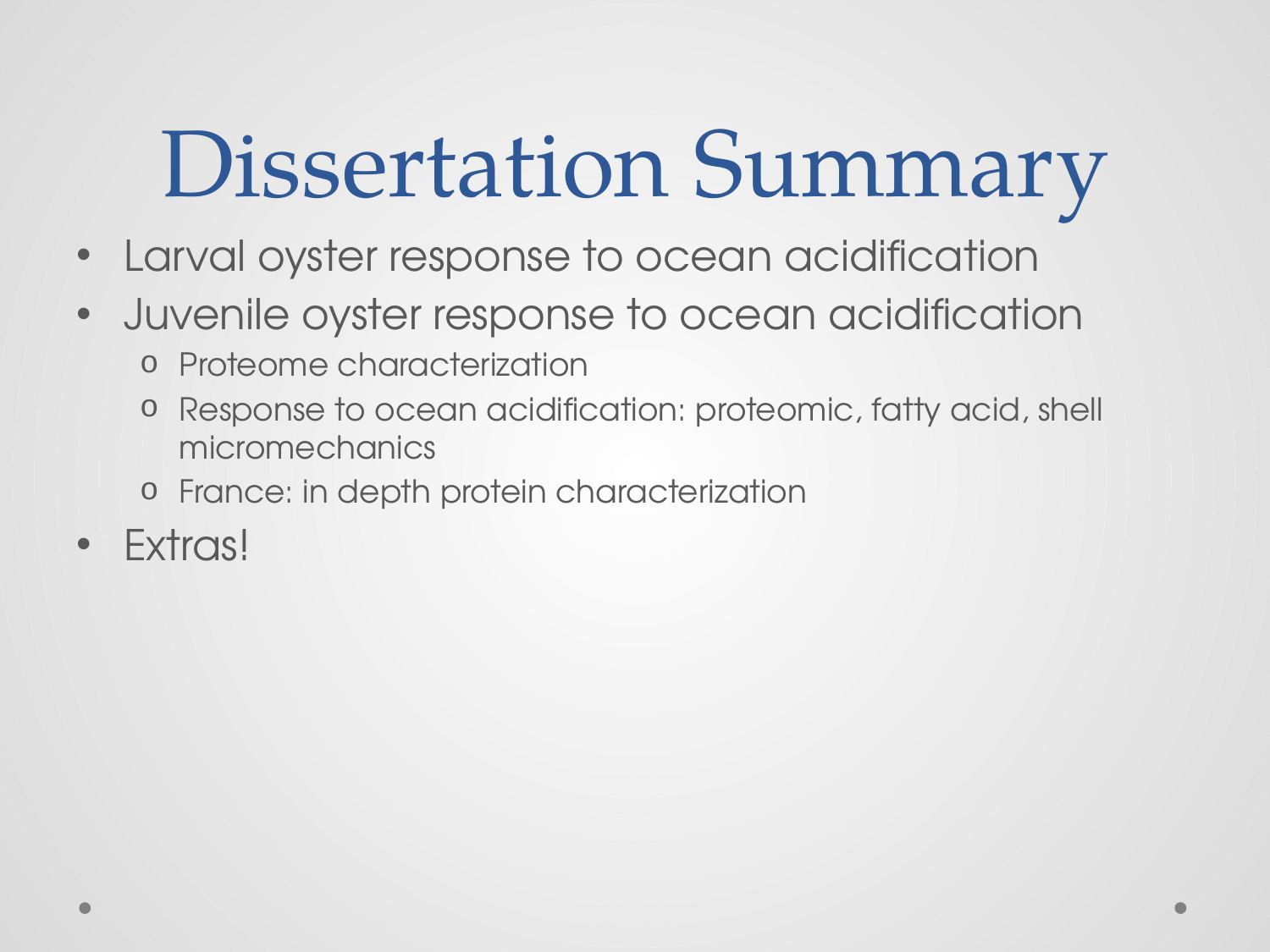

# Dissertation Summary
Larval oyster response to ocean acidification
Juvenile oyster response to ocean acidification
Proteome characterization
Response to ocean acidification: proteomic, fatty acid, shell micromechanics
France: in depth protein characterization
Extras!